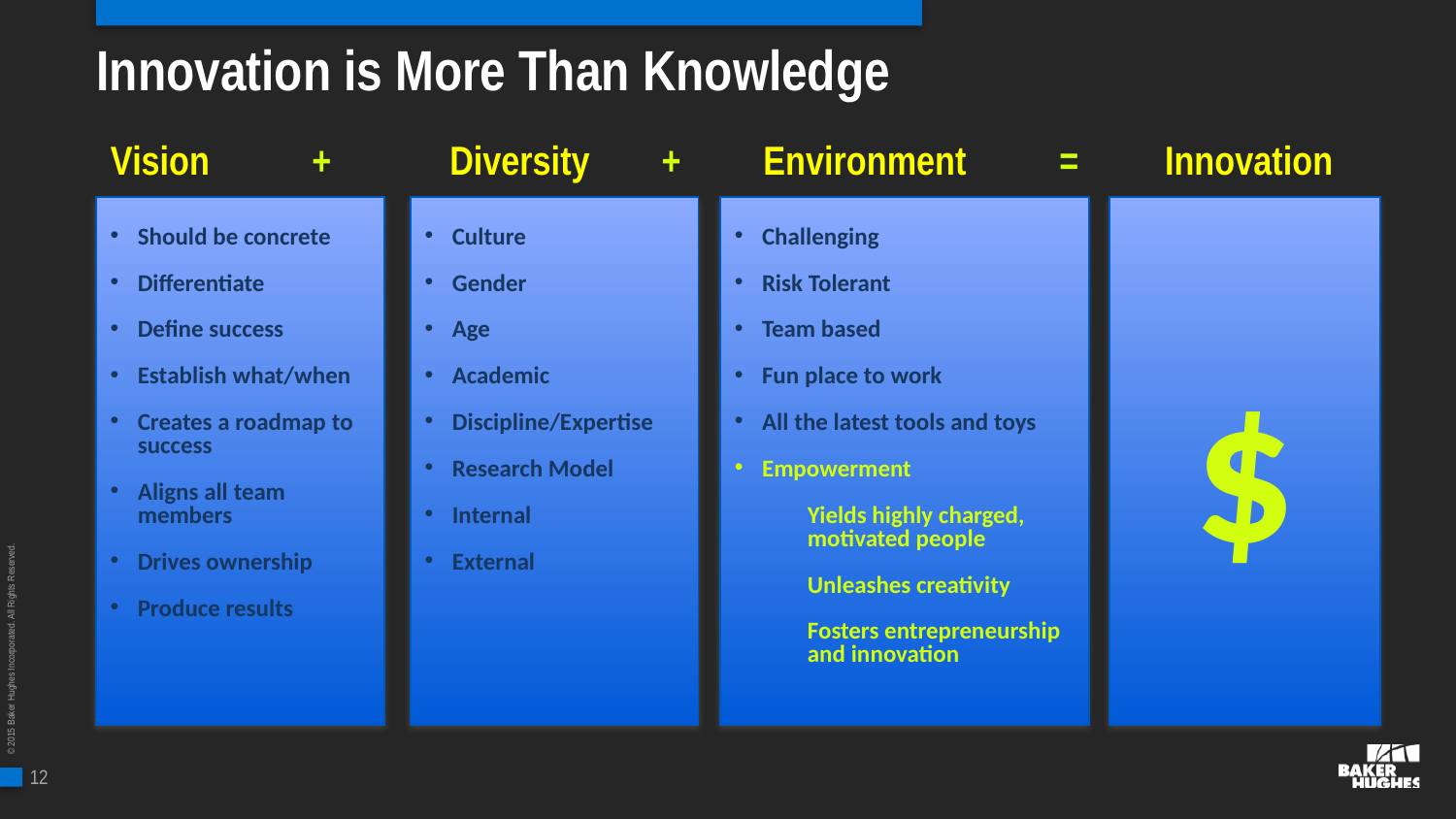

# Innovation is More Than Knowledge
Vision

+
Diversity

+
Environment

=
Innovation

Should be concrete

Differentiate

Define success

Establish what/when

Creates a roadmap to success

Aligns all team members

Drives ownership

Produce results
Culture

Gender

Age

Academic

Discipline/Expertise

Research Model

Internal

External
Challenging

Risk Tolerant

Team based

Fun place to work

All the latest tools and toys

Empowerment

Yields highly charged, motivated people

Unleashes creativity

Fosters entrepreneurship and innovation
$